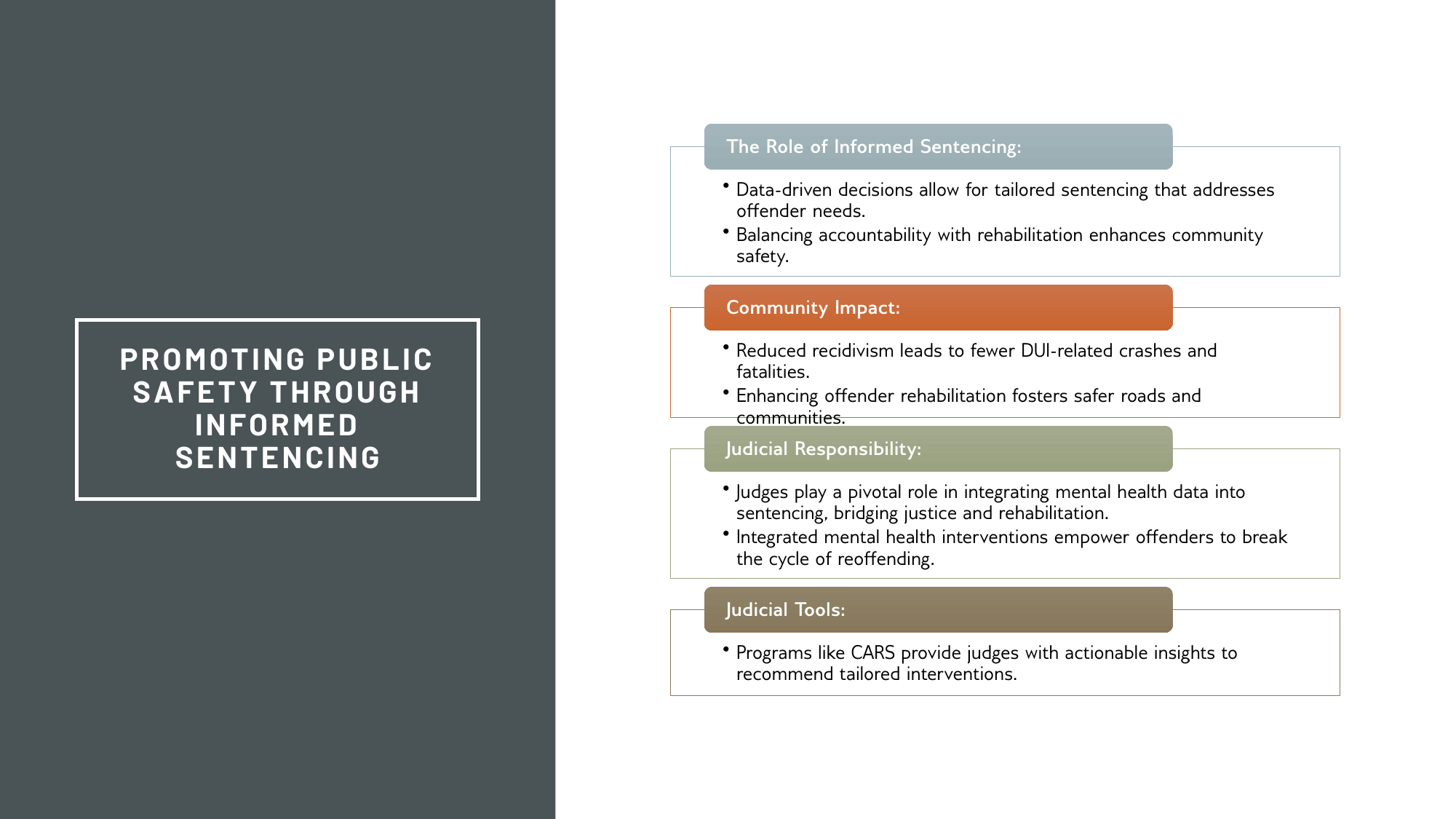

Data-driven decisions allow for tailored sentencing that addresses offender needs.
Balancing accountability with rehabilitation enhances community safety.
The Role of Informed Sentencing:
Reduced recidivism leads to fewer DUI-related crashes and fatalities.
Enhancing offender rehabilitation fosters safer roads and communities.
Community Impact:
Judges play a pivotal role in integrating mental health data into sentencing, bridging justice and rehabilitation.
Integrated mental health interventions empower offenders to break the cycle of reoffending.
Judicial Responsibility:
Programs like CARS provide judges with actionable insights to recommend tailored interventions.
Judicial Tools:
# Promoting Public Safety Through Informed Sentencing